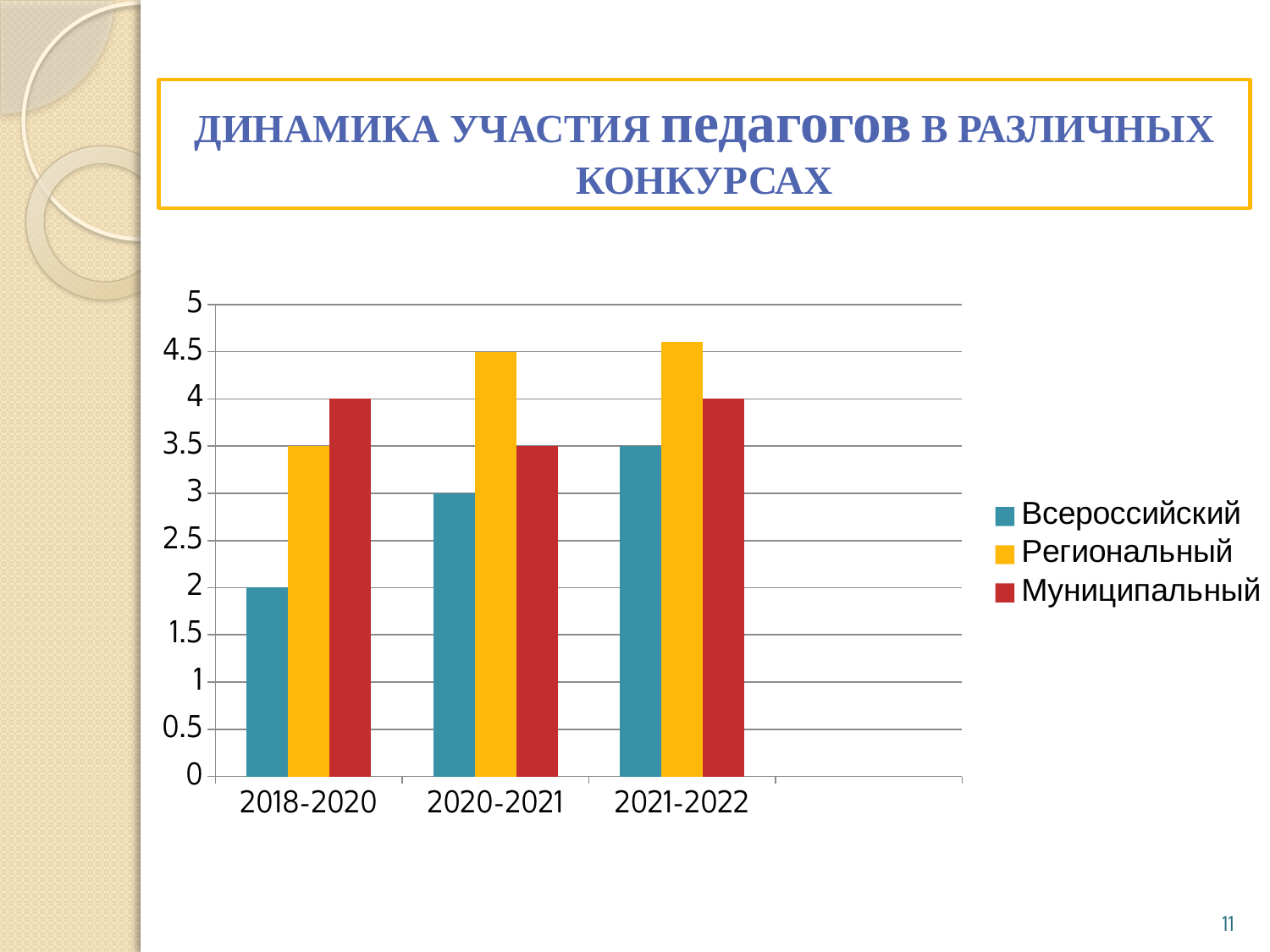

# ДИНАМИКА УЧАСТИЯ педагогов В РАЗЛИЧНЫХ КОНКУРСАХ

### Chart

| Category | Всероссийский | Региональный | Муниципальный |
|---|---|---|---|
| 2018-2020 | 2.0 | 3.5 | 4.0 |
| 2020-2021 | 3.0 | 4.5 | 3.5 |
| 2021-2022 | 3.5 | 4.6 | 4.0 |
11